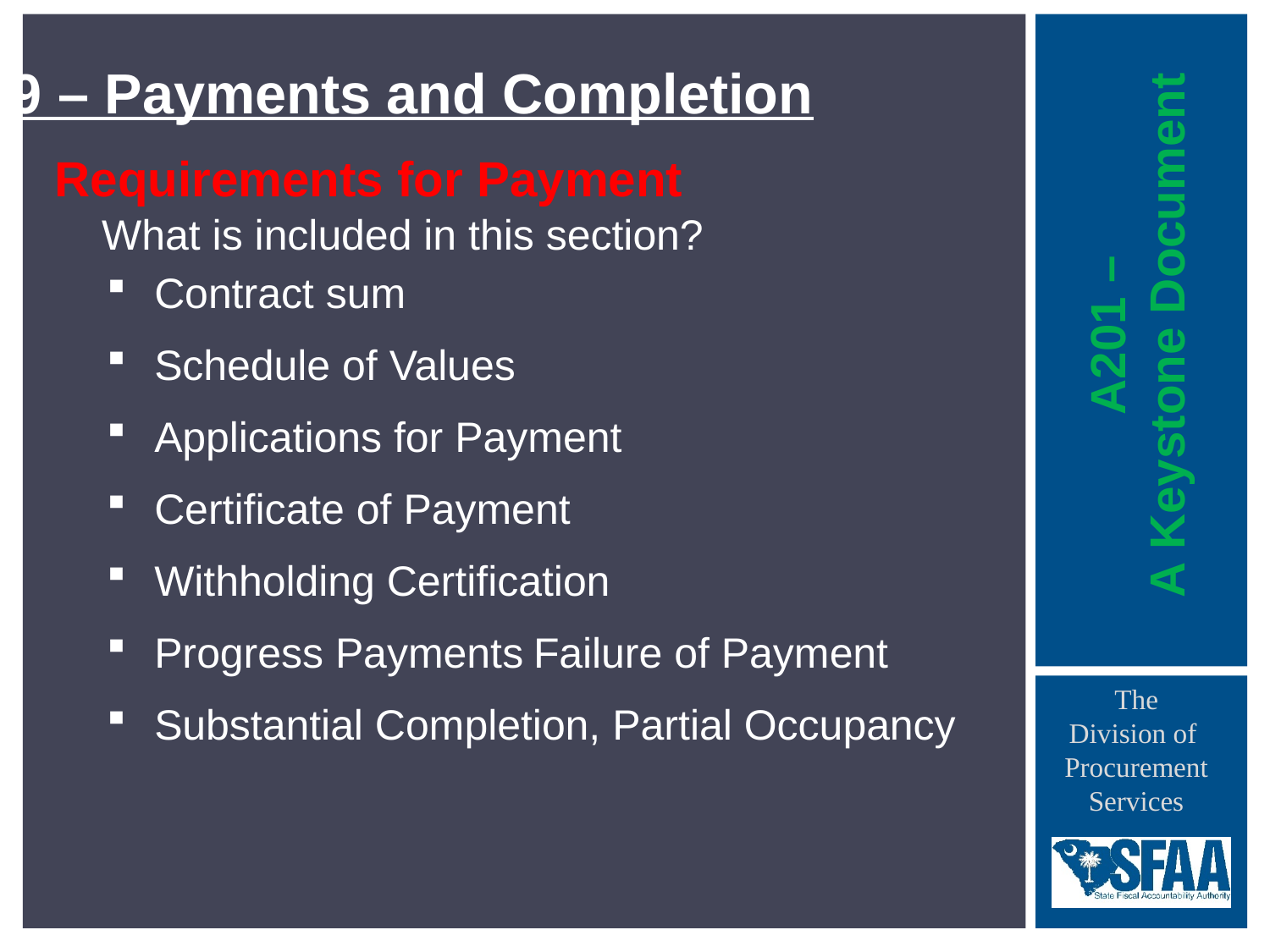

9 – Payments and Completion
Requirements for Payment
What is included in this section?
Contract sum
Schedule of Values
Applications for Payment
Certificate of Payment
Withholding Certification
Progress Payments Failure of Payment
Substantial Completion, Partial Occupancy